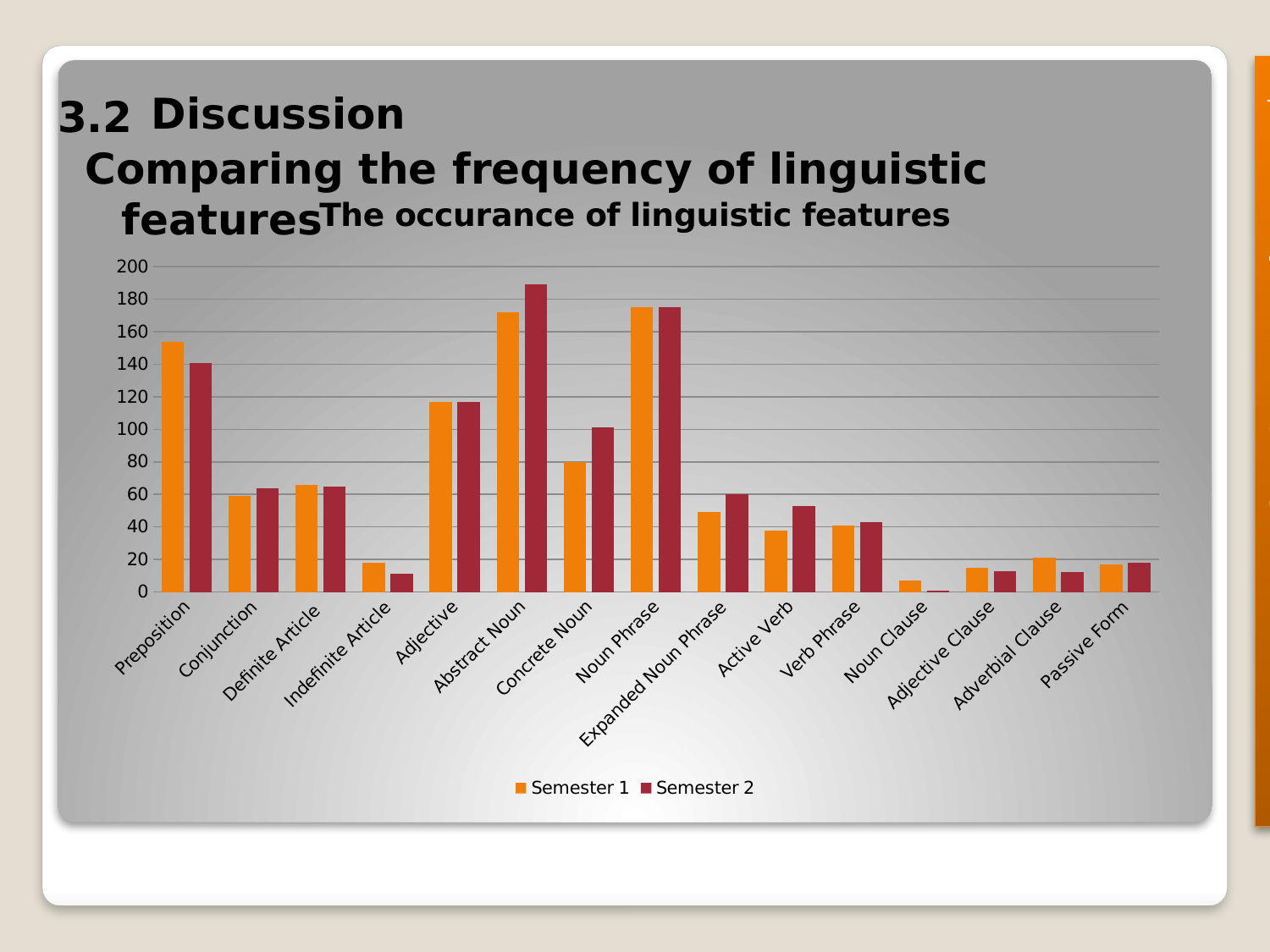

Rank distribution:
Abstract noun
Noun phrase
Preposition
Adjective
Concrete noun
Definite article
Conjunction
Expanded noun phrase
Active verb
Verb phrase
Adverbial clause
Passive form
Adjective clause
 Indefinite article
Noun clause

	  Discussion
Comparing the frequency of linguistic features

3.2

### Chart: The occurance of linguistic features

| Category | Semester 1 | Semester 2 |
|---|---|---|
| Preposition | 154.0 | 141.0 |
| Conjunction | 59.0 | 64.0 |
| Definite Article  | 66.0 | 65.0 |
| Indefinite Article | 18.0 | 11.0 |
| Adjective | 117.0 | 117.0 |
| Abstract Noun | 172.0 | 189.0 |
| Concrete Noun | 80.0 | 101.0 |
| Noun Phrase | 175.0 | 175.0 |
| Expanded Noun Phrase | 49.0 | 60.0 |
| Active Verb | 38.0 | 53.0 |
| Verb Phrase | 41.0 | 43.0 |
| Noun Clause | 7.0 | 1.0 |
| Adjective Clause | 15.0 | 13.0 |
| Adverbial Clause | 21.0 | 12.0 |
| Passive Form | 17.0 | 18.0 |